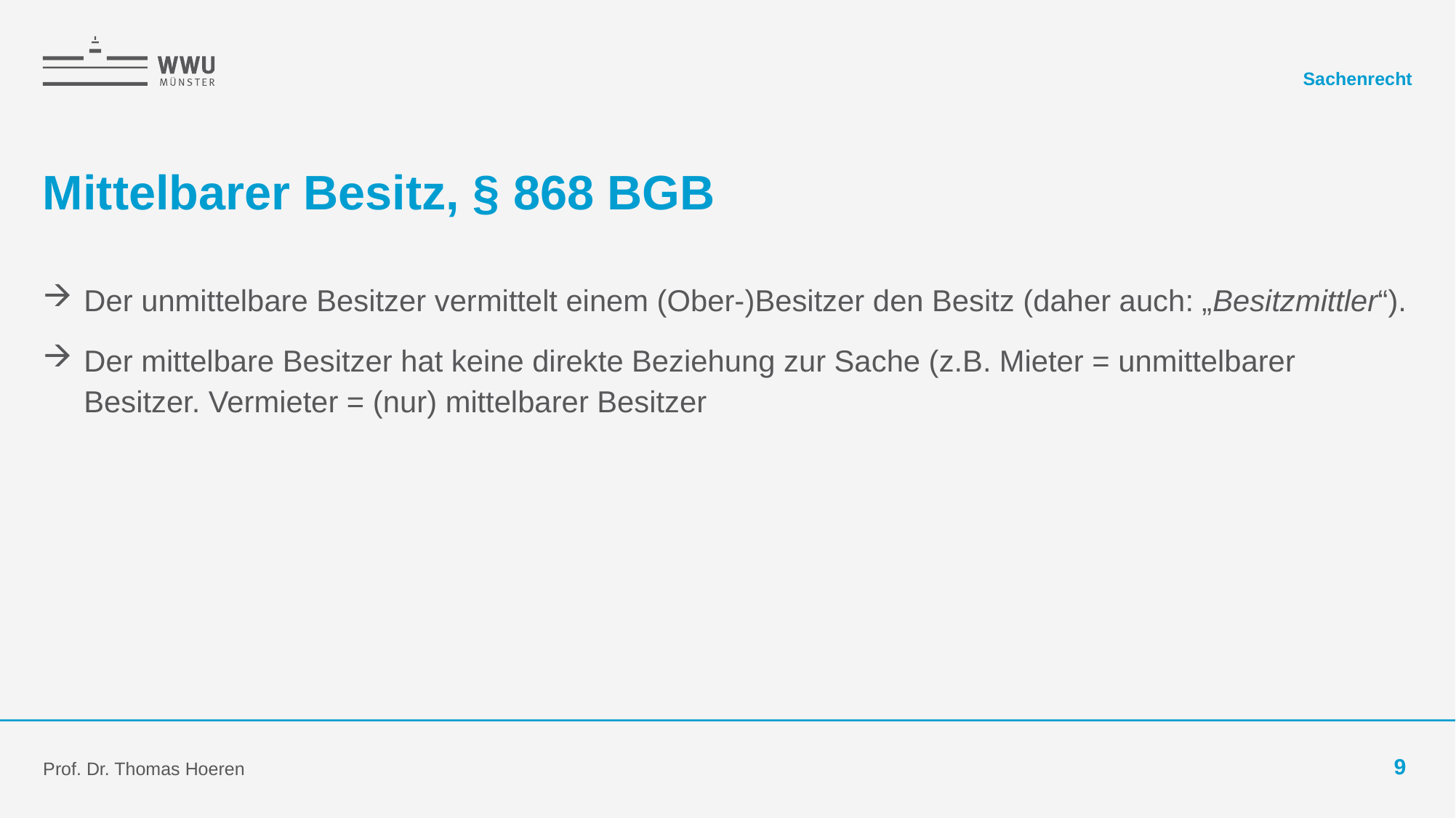

Sachenrecht
# Mittelbarer Besitz, § 868 BGB
Der unmittelbare Besitzer vermittelt einem (Ober-)Besitzer den Besitz (daher auch: „Besitzmittler“).
Der mittelbare Besitzer hat keine direkte Beziehung zur Sache (z.B. Mieter = unmittelbarer Besitzer. Vermieter = (nur) mittelbarer Besitzer
Prof. Dr. Thomas Hoeren
9